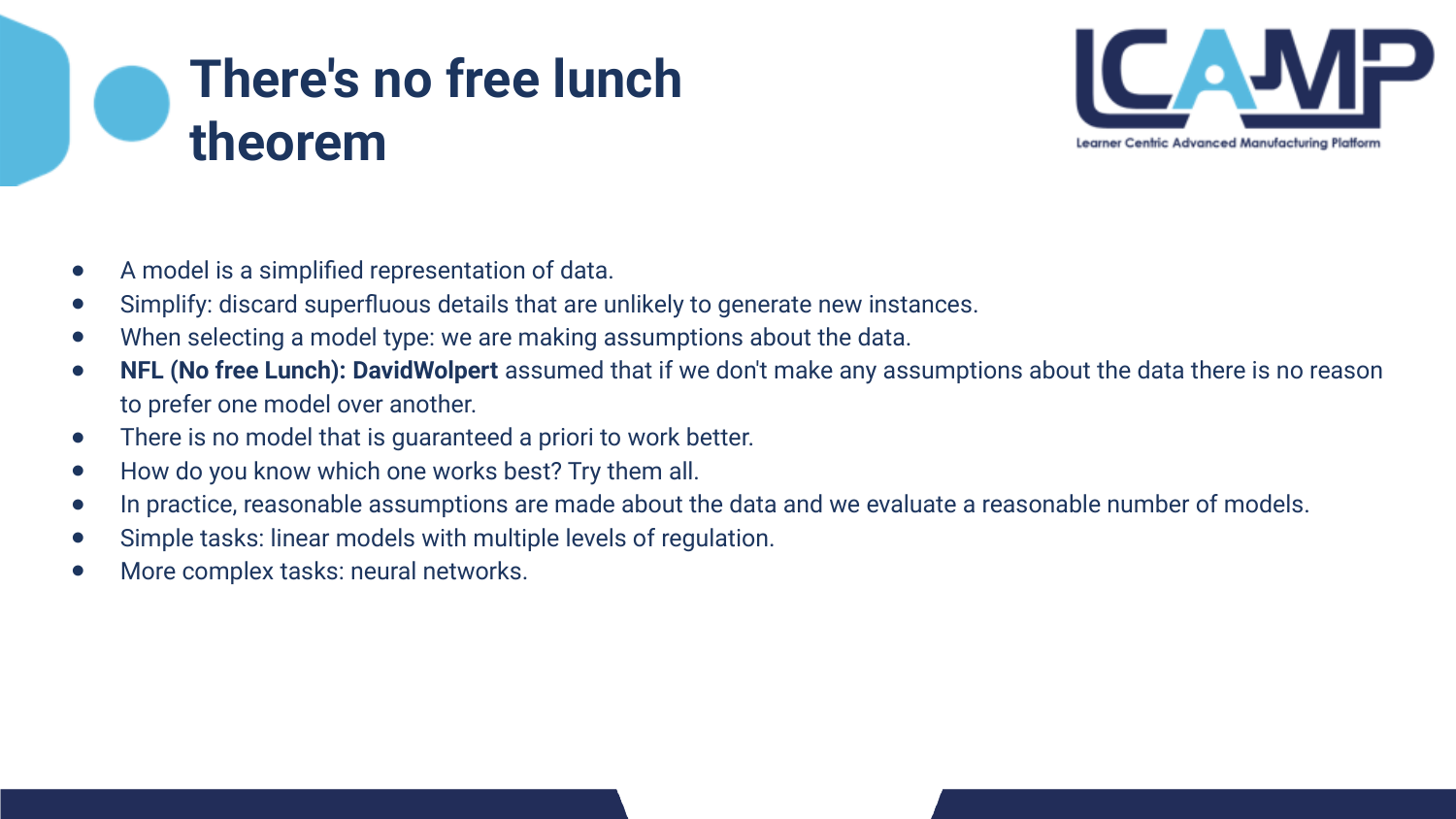

# There's no free lunch theorem
A model is a simplified representation of data.
Simplify: discard superfluous details that are unlikely to generate new instances.
When selecting a model type: we are making assumptions about the data.
NFL (No free Lunch): DavidWolpert assumed that if we don't make any assumptions about the data there is no reason to prefer one model over another.
There is no model that is guaranteed a priori to work better.
How do you know which one works best? Try them all.
In practice, reasonable assumptions are made about the data and we evaluate a reasonable number of models.
Simple tasks: linear models with multiple levels of regulation.
More complex tasks: neural networks.